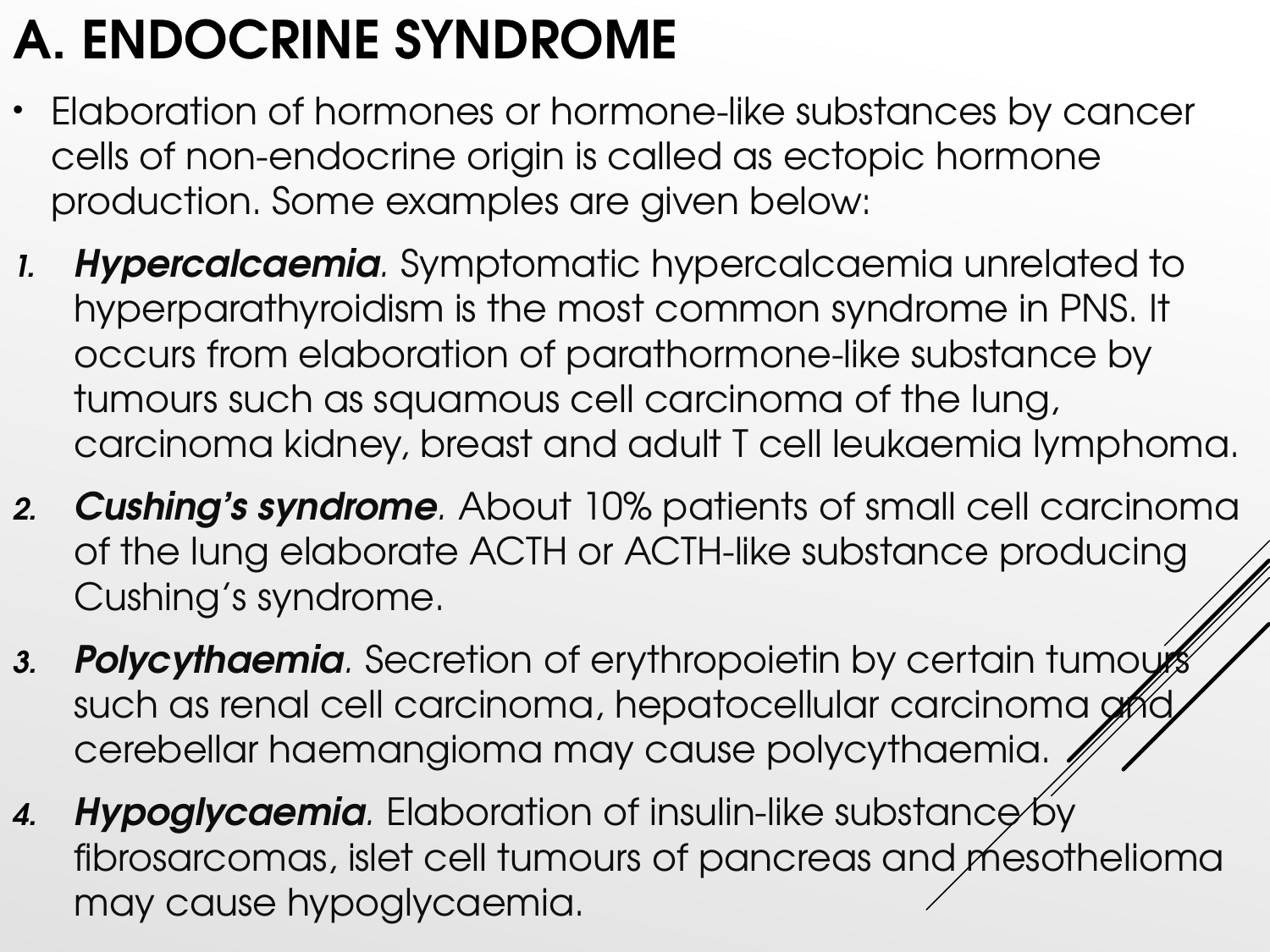

# A. ENDOCRINE SYNDROME
Elaboration of hormones or hormone-like substances by cancer cells of non-endocrine origin is called as ectopic hormone production. Some examples are given below:
Hypercalcaemia. Symptomatic hypercalcaemia unrelated to hyperparathyroidism is the most common syndrome in PNS. It occurs from elaboration of parathormone-like substance by tumours such as squamous cell carcinoma of the lung, carcinoma kidney, breast and adult T cell leukaemia lymphoma.
Cushing’s syndrome. About 10% patients of small cell carcinoma of the lung elaborate ACTH or ACTH-like substance producing Cushing’s syndrome.
Polycythaemia. Secretion of erythropoietin by certain tumours such as renal cell carcinoma, hepatocellular carcinoma and cerebellar haemangioma may cause polycythaemia.
Hypoglycaemia. Elaboration of insulin-like substance by fibrosarcomas, islet cell tumours of pancreas and mesothelioma may cause hypoglycaemia.